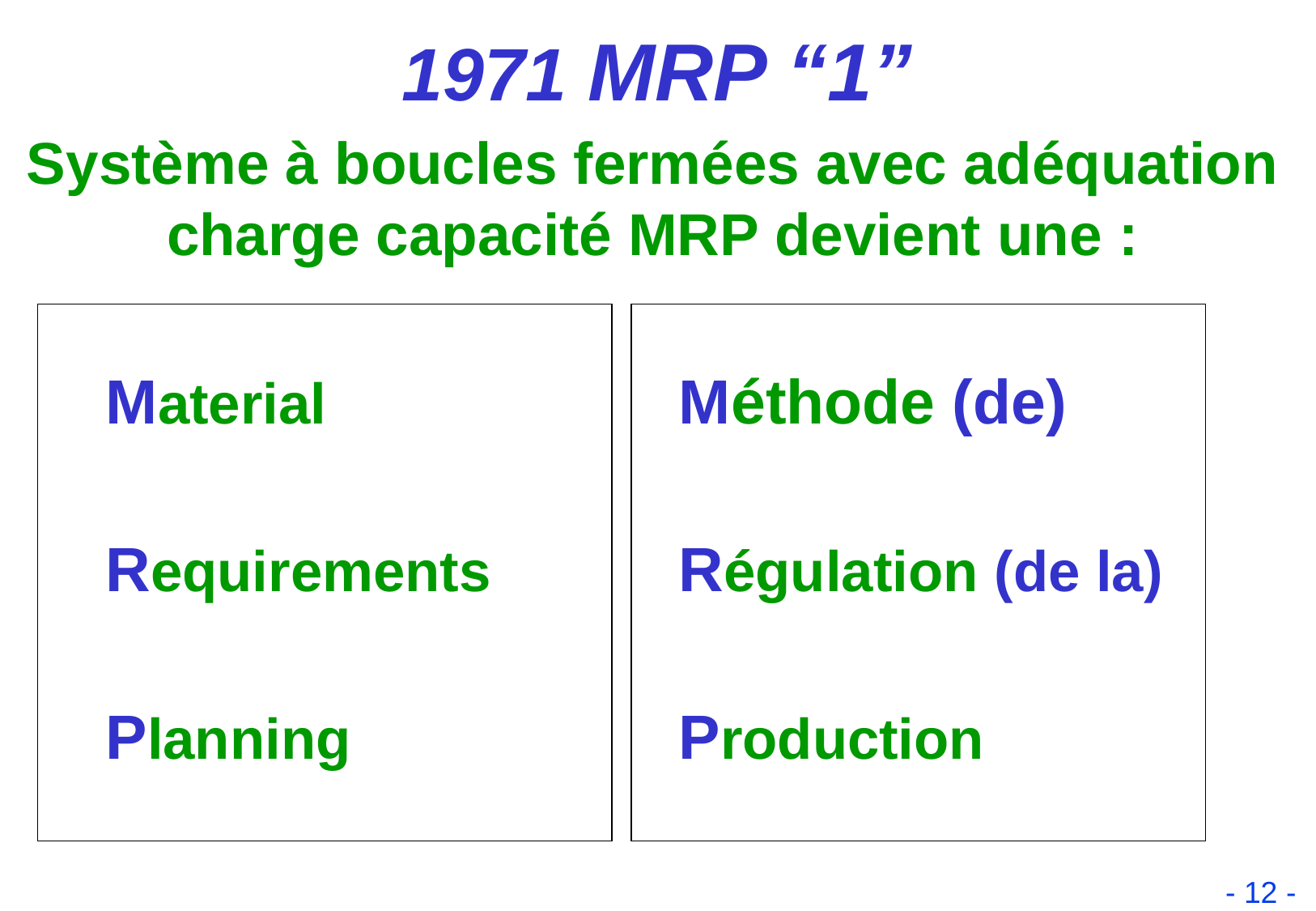

1971 MRP “1”
Système à boucles fermées avec adéquation charge capacité MRP devient une :

Material

Requirements

Planning

Méthode (de)

Régulation (de la)

Production